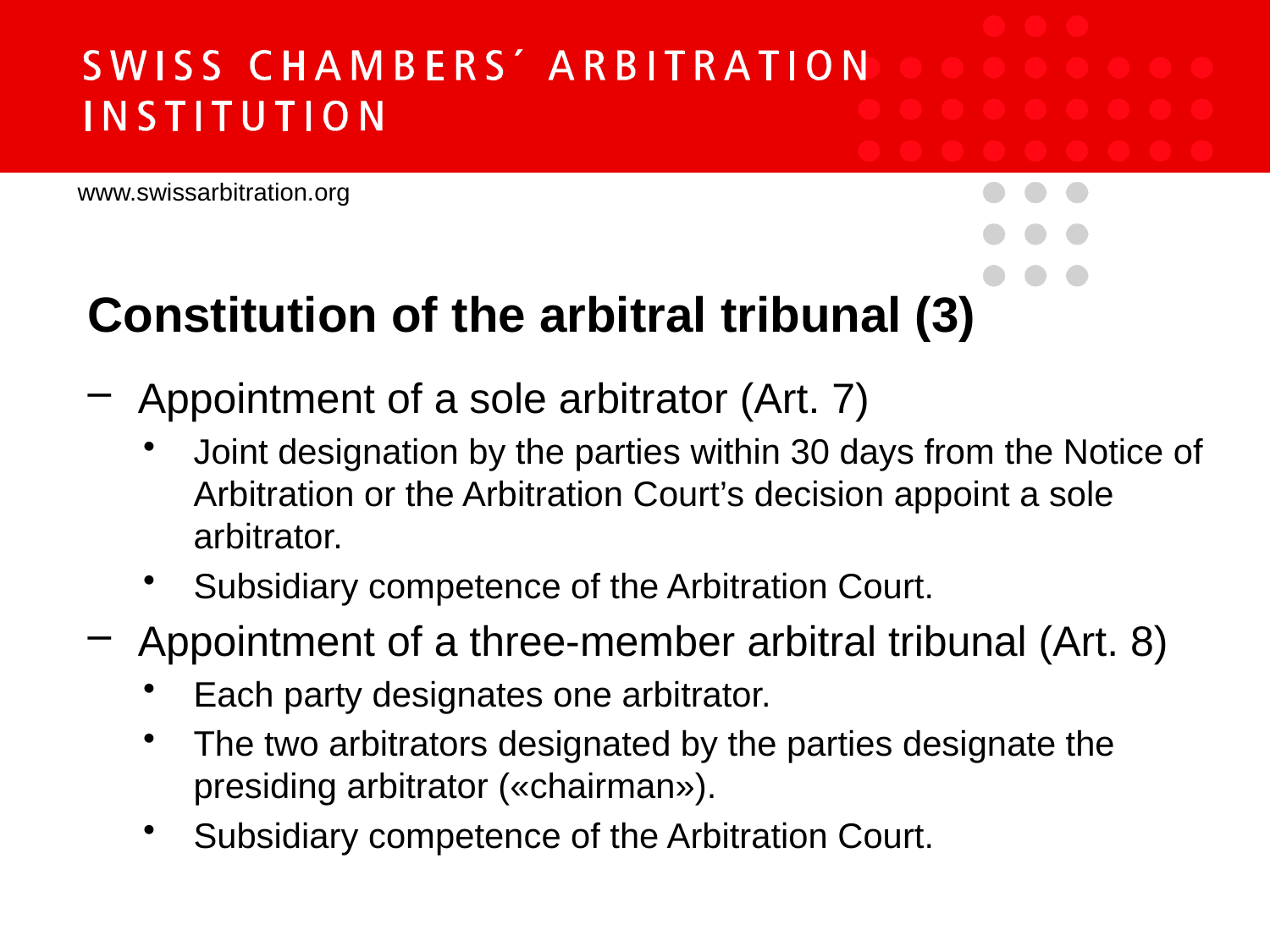

Constitution of the arbitral tribunal (3)
Appointment of a sole arbitrator (Art. 7)
Joint designation by the parties within 30 days from the Notice of Arbitration or the Arbitration Court’s decision appoint a sole arbitrator.
Subsidiary competence of the Arbitration Court.
Appointment of a three-member arbitral tribunal (Art. 8)
Each party designates one arbitrator.
The two arbitrators designated by the parties designate the presiding arbitrator («chairman»).
Subsidiary competence of the Arbitration Court.